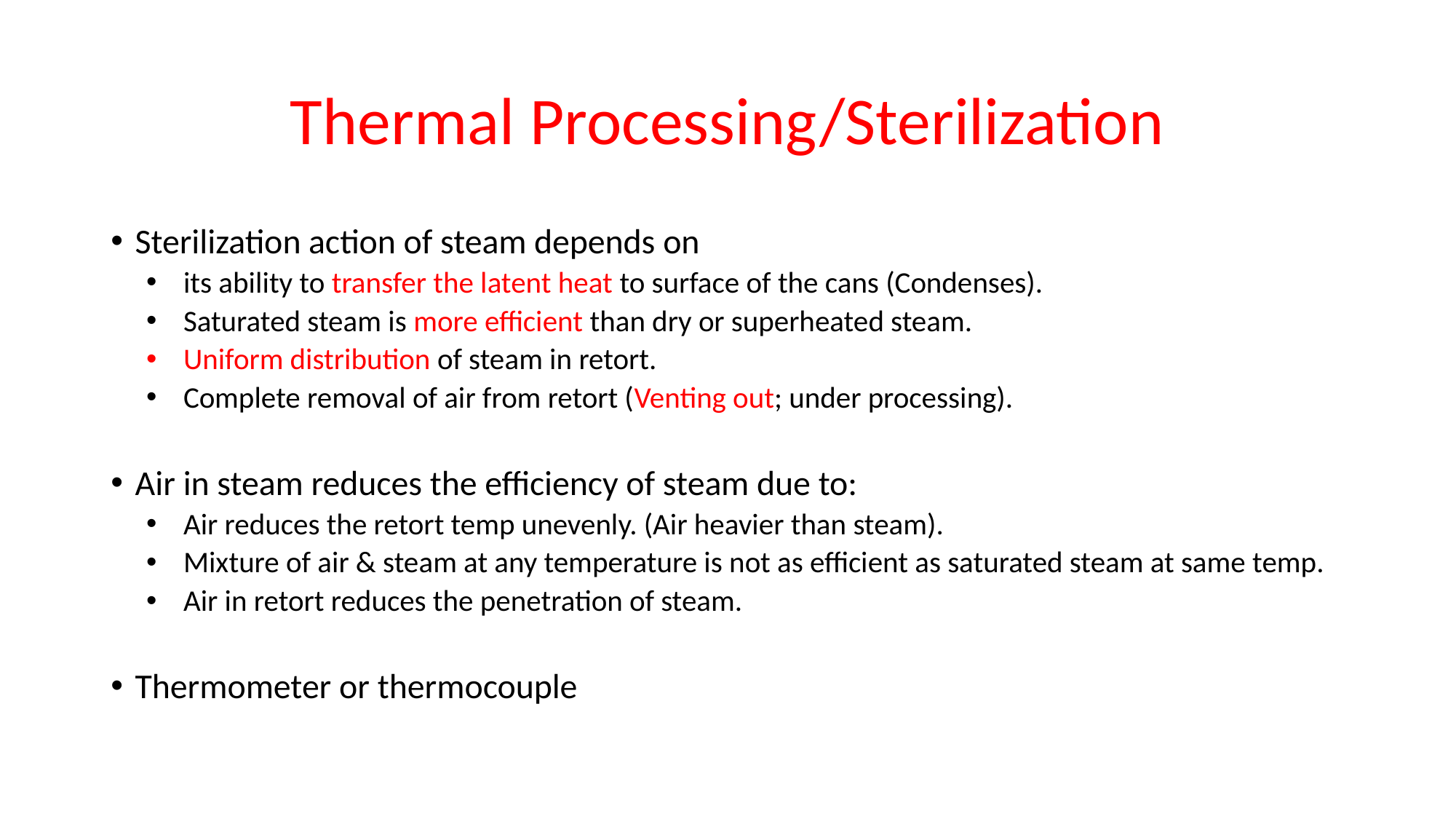

# Thermal Processing/Sterilization
Sterilization action of steam depends on
its ability to transfer the latent heat to surface of the cans (Condenses).
Saturated steam is more efficient than dry or superheated steam.
Uniform distribution of steam in retort.
Complete removal of air from retort (Venting out; under processing).

Air in steam reduces the efficiency of steam due to:
Air reduces the retort temp unevenly. (Air heavier than steam).
Mixture of air & steam at any temperature is not as efficient as saturated steam at same temp.
Air in retort reduces the penetration of steam.

Thermometer or thermocouple